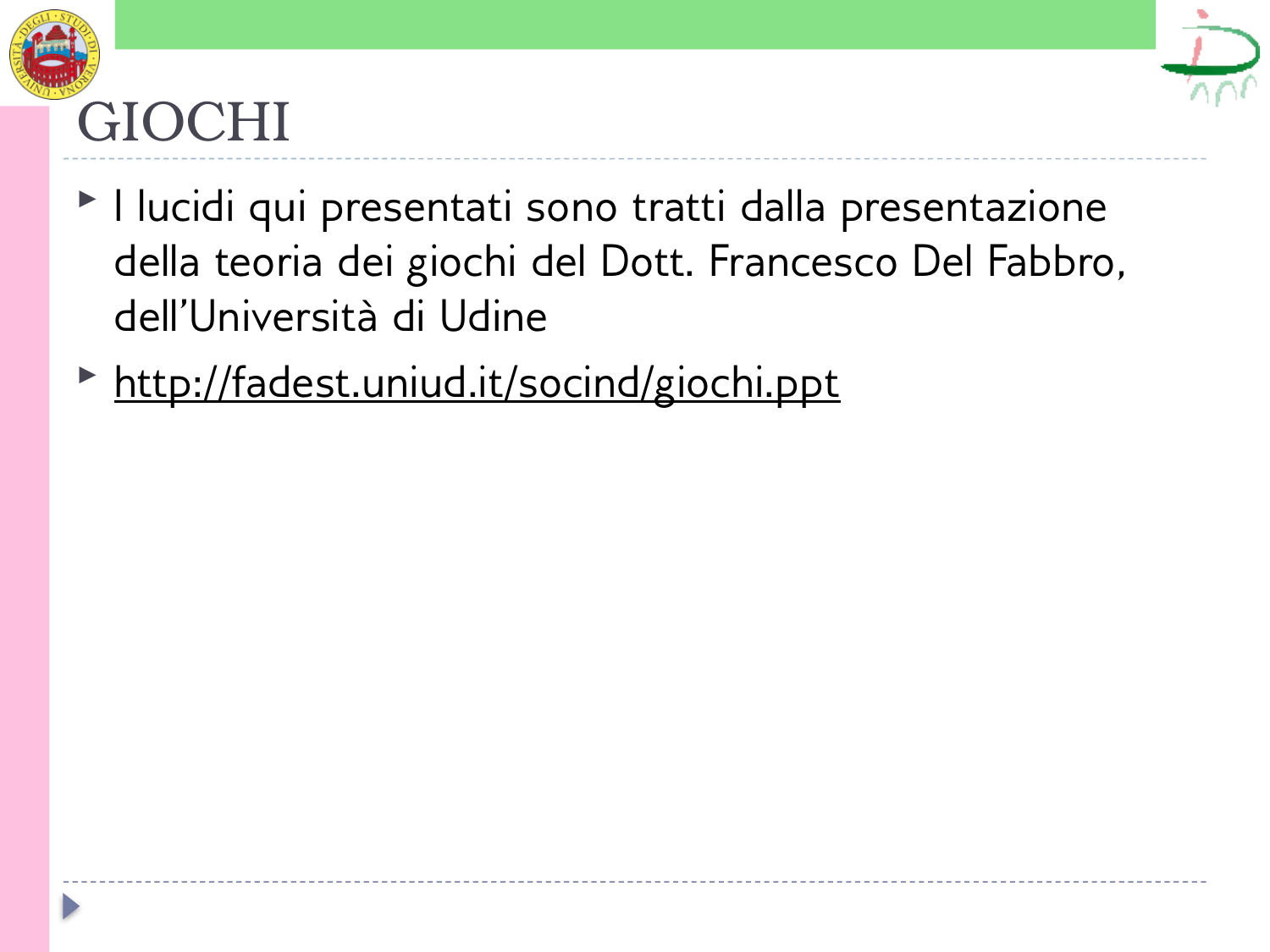

# GIOCHI
I lucidi qui presentati sono tratti dalla presentazione della teoria dei giochi del Dott. Francesco Del Fabbro, dell’Università di Udine
http://fadest.uniud.it/socind/giochi.ppt